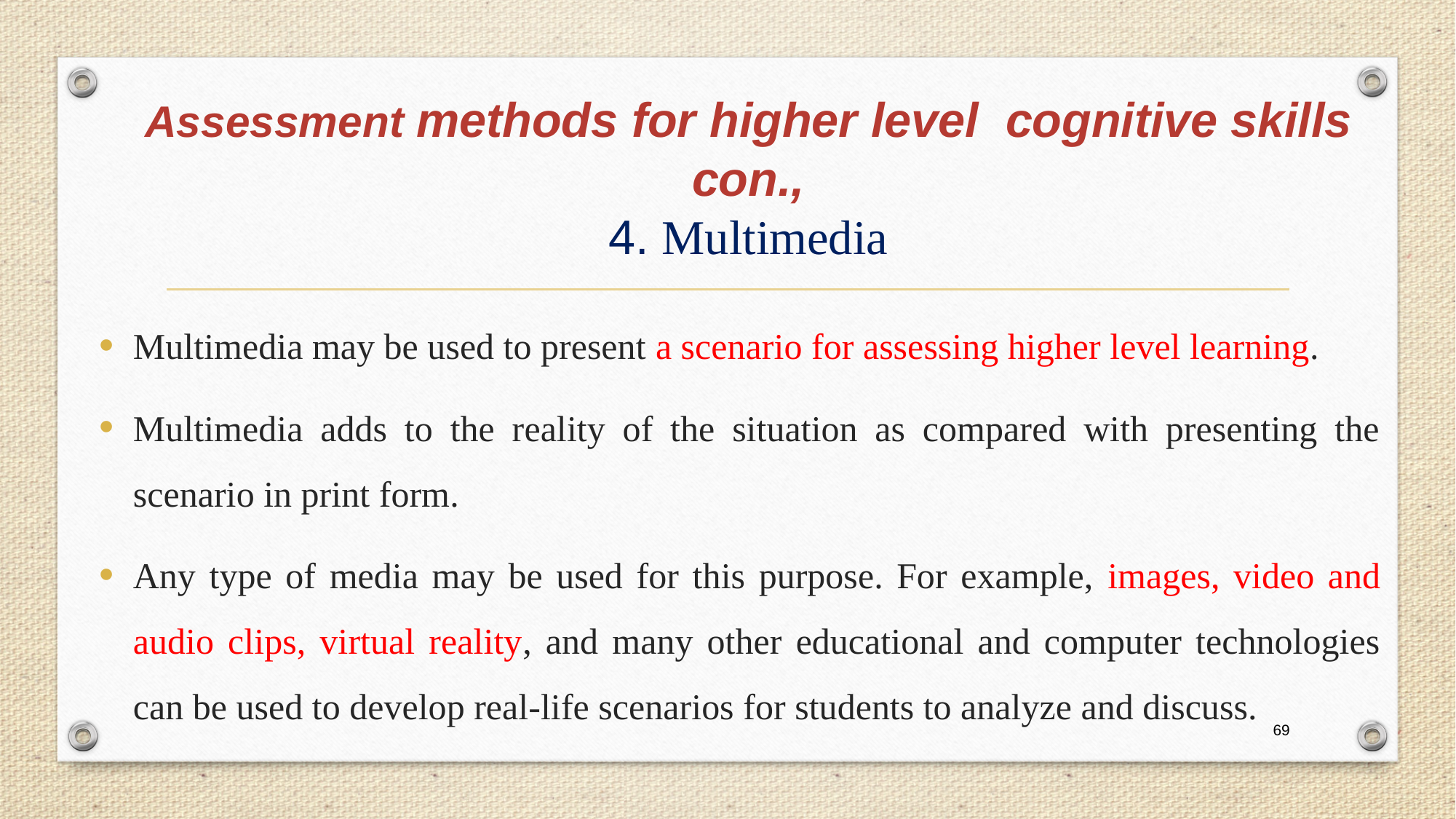

# Assessment methods for higher level  cognitive skills con., 4. Multimedia
Multimedia may be used to present a scenario for assessing higher level learning.
Multimedia adds to the reality of the situation as compared with presenting the scenario in print form.
Any type of media may be used for this purpose. For example, images, video and audio clips, virtual reality, and many other educational and computer technologies can be used to develop real-life scenarios for students to analyze and discuss.
69